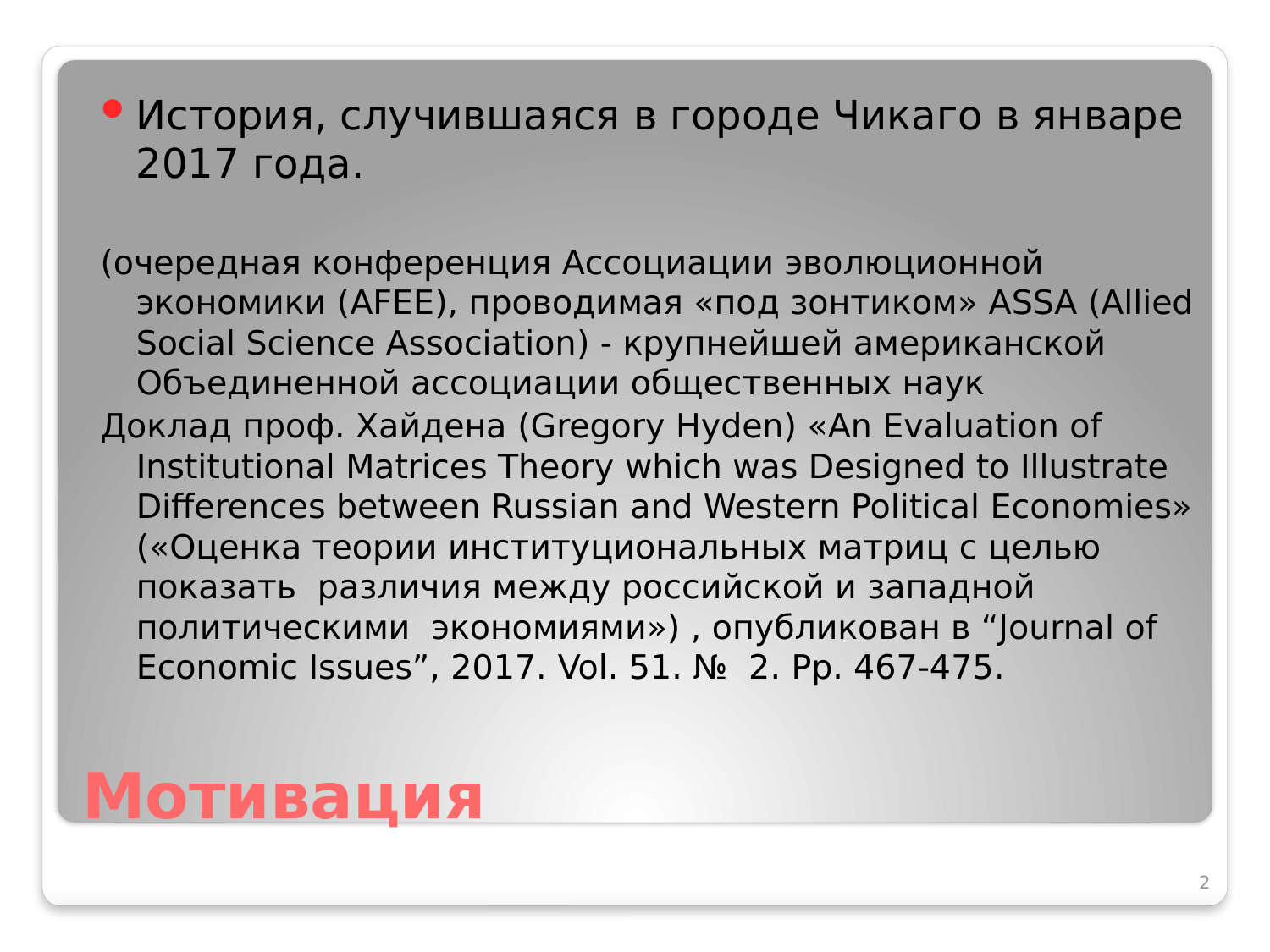

История, случившаяся в городе Чикаго в январе 2017 года.

(очередная конференция Ассоциации эволюционной экономики (AFEE), проводимая «под зонтиком» ASSA (Allied Social Science Association) - крупнейшей американской Объединенной ассоциации общественных наук
Доклад проф. Хайдена (Gregory Hyden) «An Evaluation of Institutional Matrices Theory which was Designed to Illustrate Differences between Russian and Western Political Economies» («Оценка теории институциональных матриц с целью  показать  различия между российской и западной политическими  экономиями») , опубликован в “Journal of Economic Issues”, 2017. Vol. 51. №  2. Pp. 467-475.

# Мотивация
2